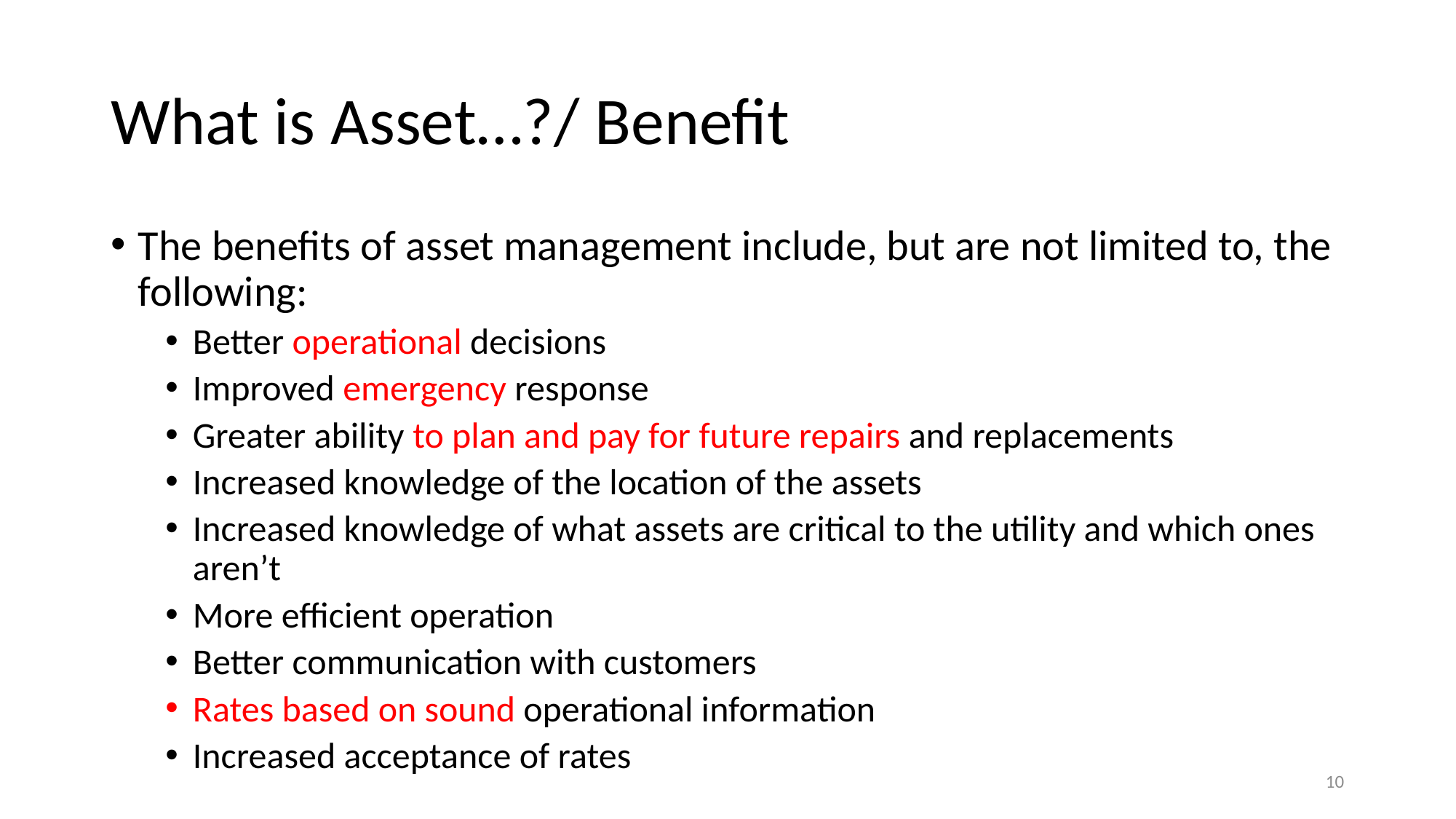

# What is Asset…?/ Benefit
The benefits of asset management include, but are not limited to, the following:
Better operational decisions
Improved emergency response
Greater ability to plan and pay for future repairs and replacements
Increased knowledge of the location of the assets
Increased knowledge of what assets are critical to the utility and which ones aren’t
More efficient operation
Better communication with customers
Rates based on sound operational information
Increased acceptance of rates

10